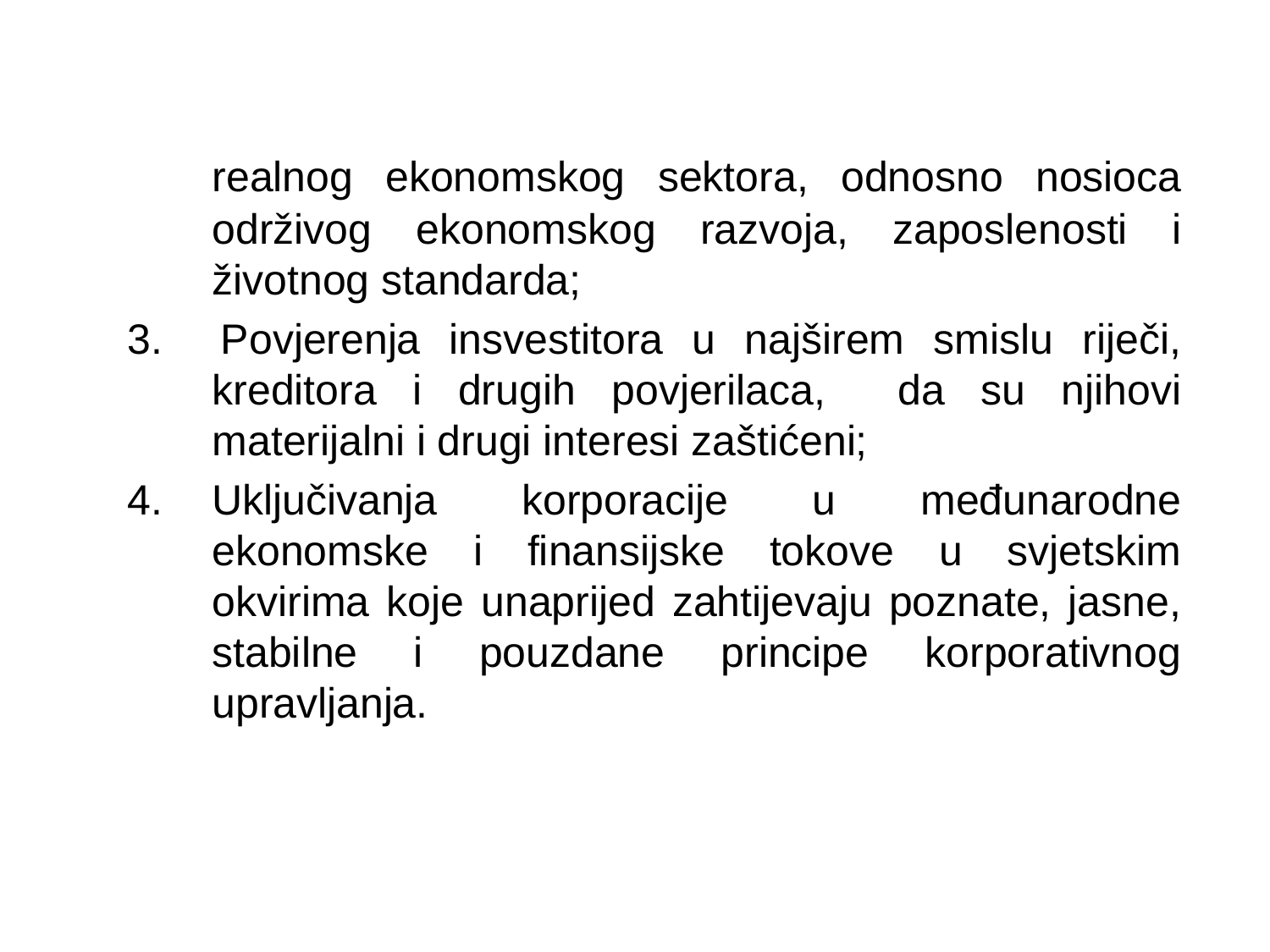

realnog ekonomskog sektora, odnosno nosioca održivog ekonomskog razvoja, zaposlenosti i životnog standarda;
3.  Povjerenja insvestitora u najširem smislu riječi, kreditora i drugih povjerilaca,  da su njihovi materijalni i drugi interesi zaštićeni;
Uključivanja korporacije u međunarodne ekonomske i finansijske tokove u svjetskim okvirima koje unaprijed zahtijevaju poznate, jasne, stabilne i pouzdane principe korporativnog upravljanja.